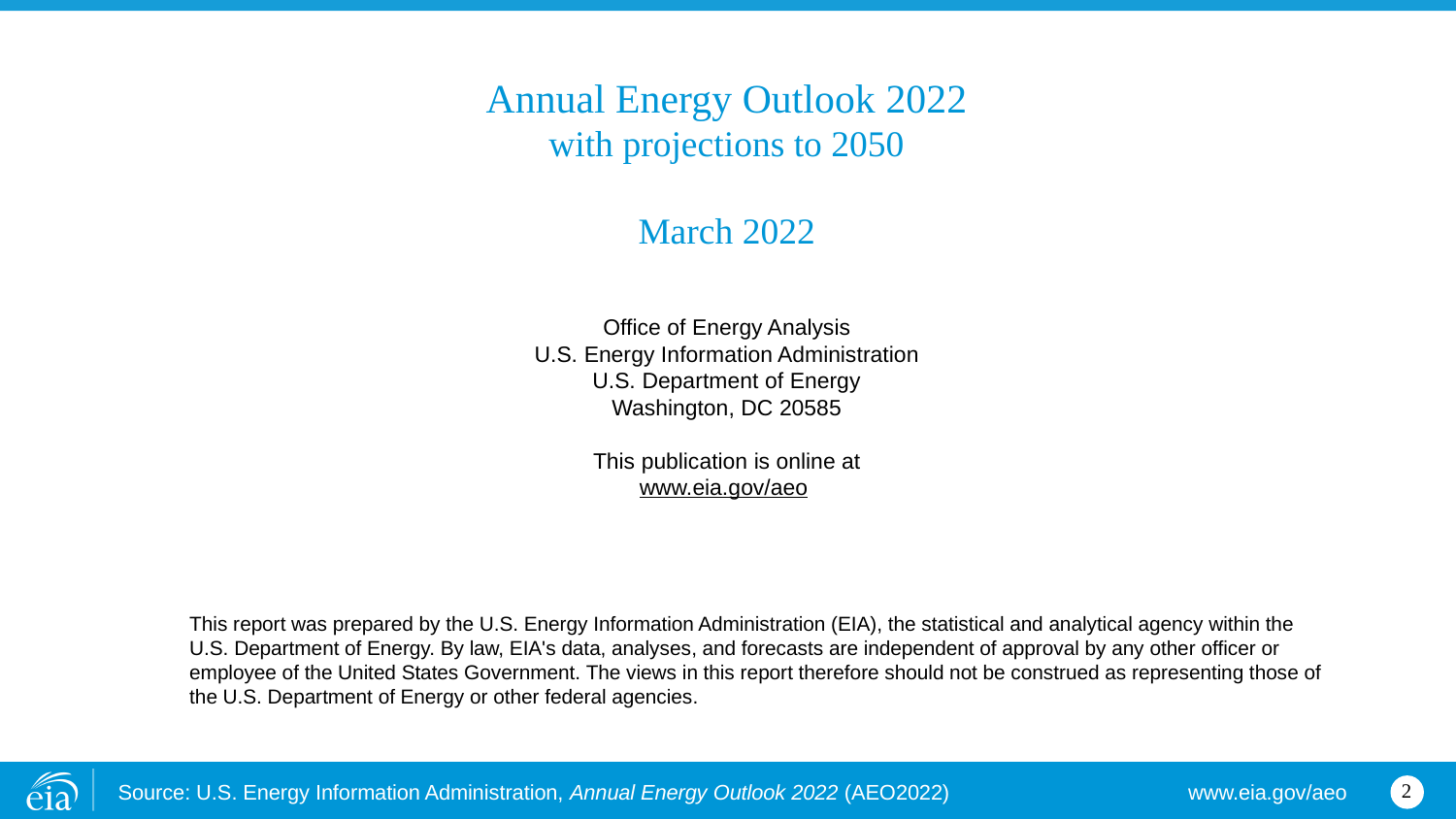

# Annual Energy Outlook 2022 with projections to 2050 March 2022
Office of Energy Analysis
U.S. Energy Information Administration
U.S. Department of Energy
Washington, DC 20585

This publication is online at
www.eia.gov/aeo

This report was prepared by the U.S. Energy Information Administration (EIA), the statistical and analytical agency within the U.S. Department of Energy. By law, EIA's data, analyses, and forecasts are independent of approval by any other officer or employee of the United States Government. The views in this report therefore should not be construed as representing those of the U.S. Department of Energy or other federal agencies.
2